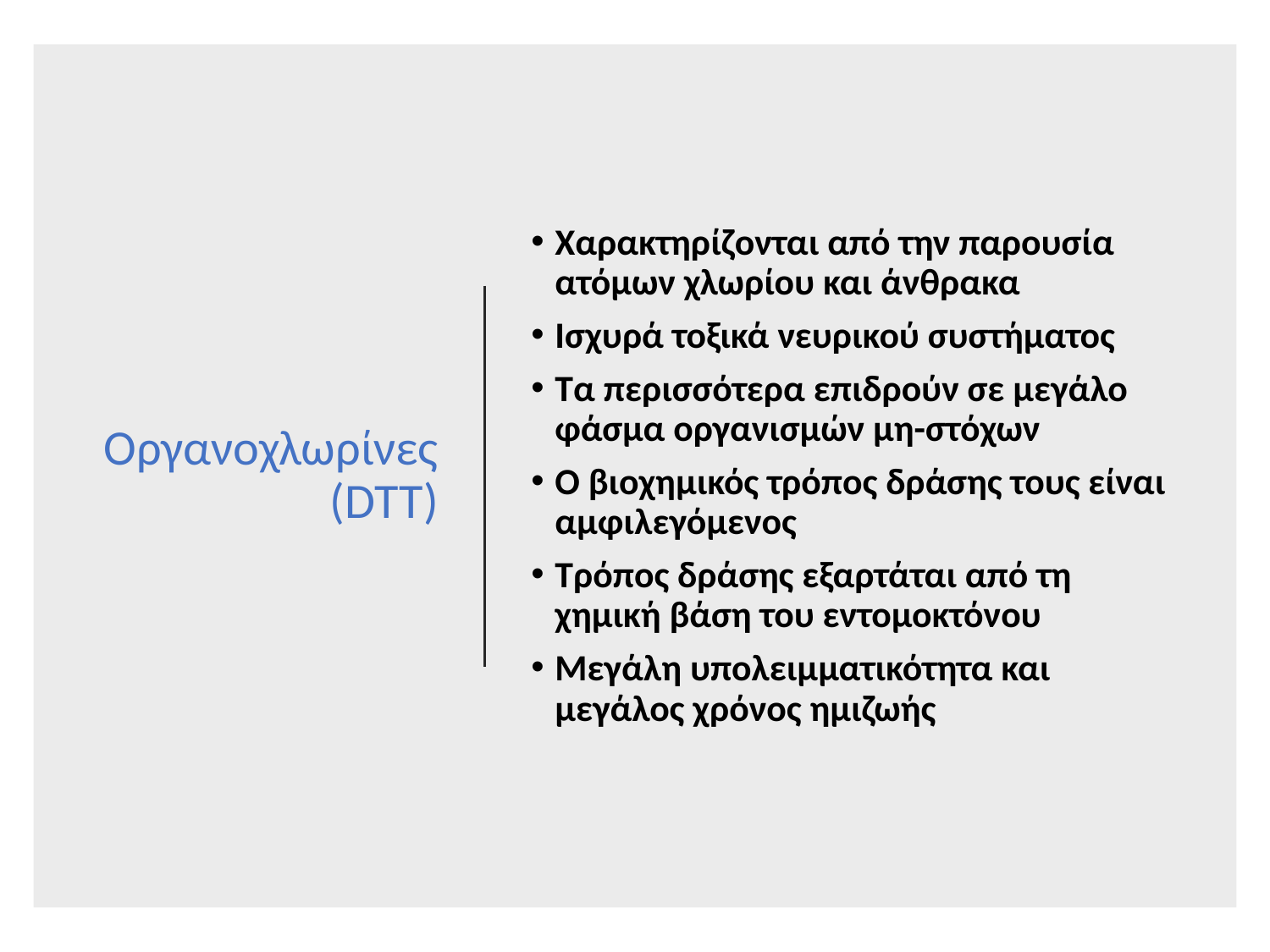

# Οργανοχλωρίνες (DTT)
Χαρακτηρίζονται από την παρουσία ατόμων χλωρίου και άνθρακα
Ισχυρά τοξικά νευρικού συστήματος
Τα περισσότερα επιδρούν σε μεγάλο φάσμα οργανισμών μη-στόχων
Ο βιοχημικός τρόπος δράσης τους είναι αμφιλεγόμενος
Τρόπος δράσης εξαρτάται από τη χημική βάση του εντομοκτόνου
Μεγάλη υπολειμματικότητα και μεγάλος χρόνος ημιζωής